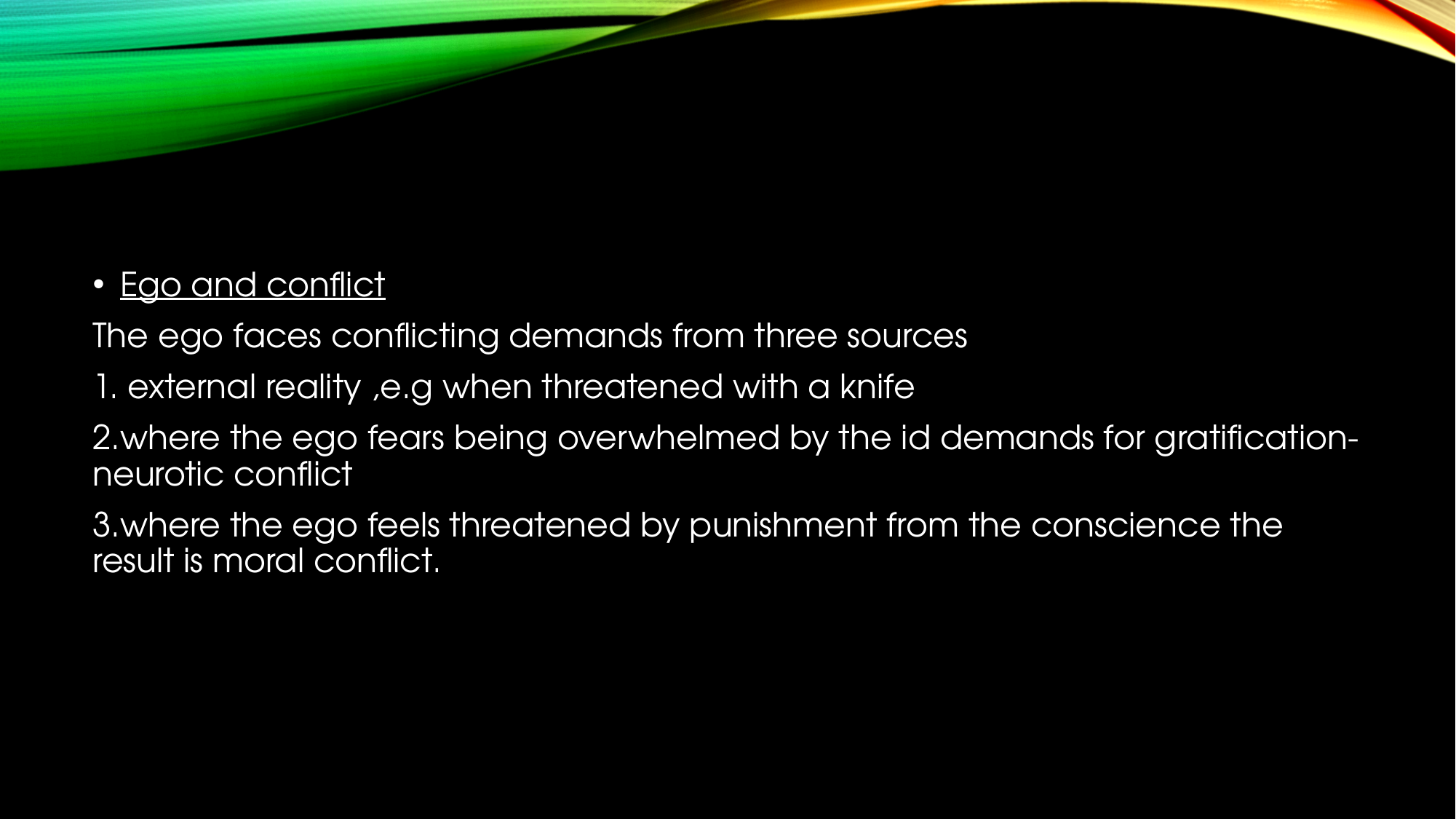

#
Ego and conflict
The ego faces conflicting demands from three sources
1. external reality ,e.g when threatened with a knife
2.where the ego fears being overwhelmed by the id demands for gratification- neurotic conflict
3.where the ego feels threatened by punishment from the conscience the result is moral conflict.